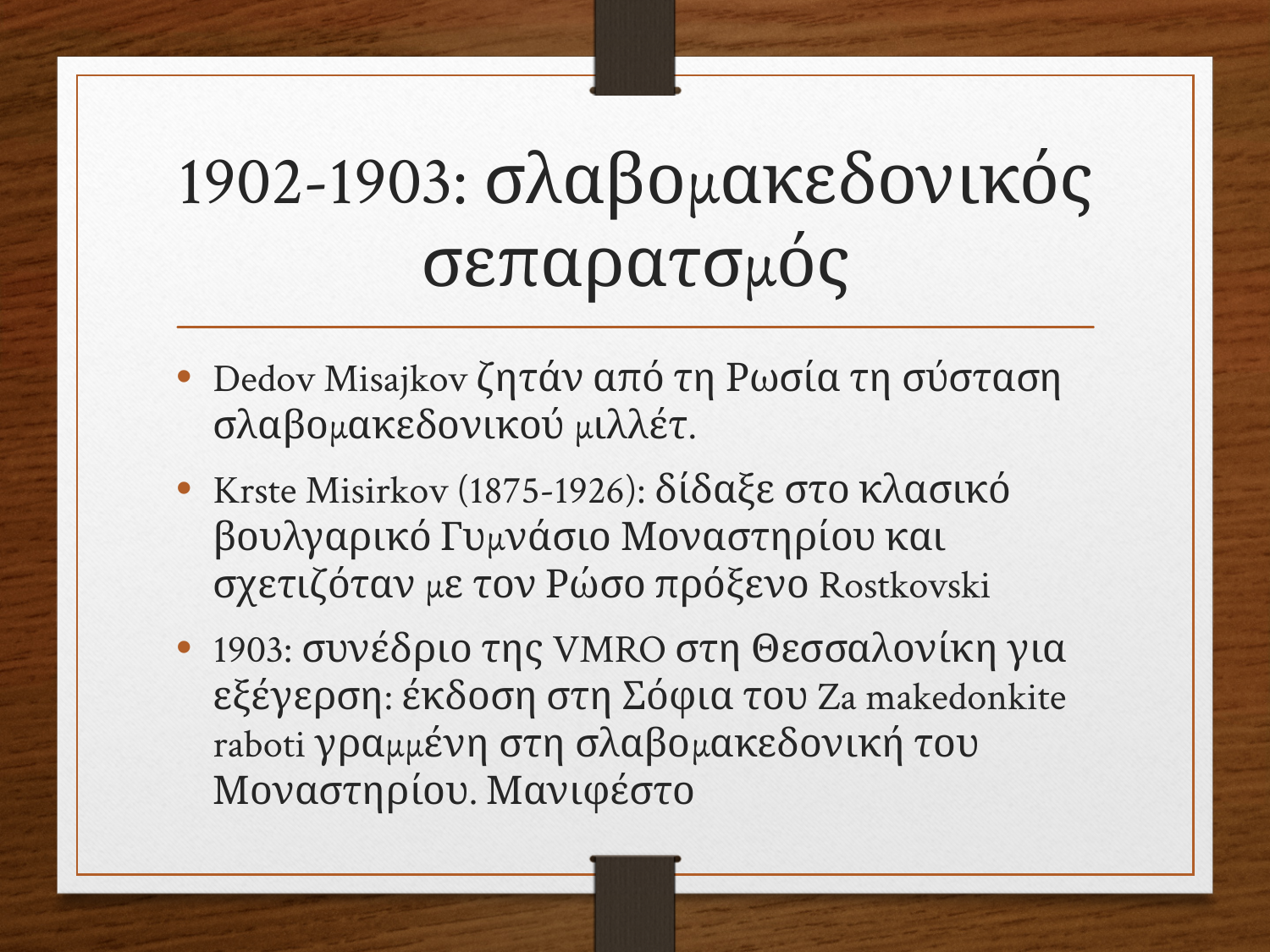

# 1902-1903: σλαβομακεδονικός σεπαρατσμός
Dedov Misajkov ζητάν από τη Ρωσία τη σύσταση σλαβομακεδονικού μιλλέτ.
Krste Misirkov (1875-1926): δίδαξε στο κλασικό βουλγαρικό Γυμνάσιο Μοναστηρίου και σχετιζόταν με τον Ρώσο πρόξενο Rostkovski
1903: συνέδριο της VMRO στη Θεσσαλονίκη για εξέγερση: έκδοση στη Σόφια του Za makedonkite raboti γραμμένη στη σλαβομακεδονική του Μοναστηρίου. Μανιφέστο